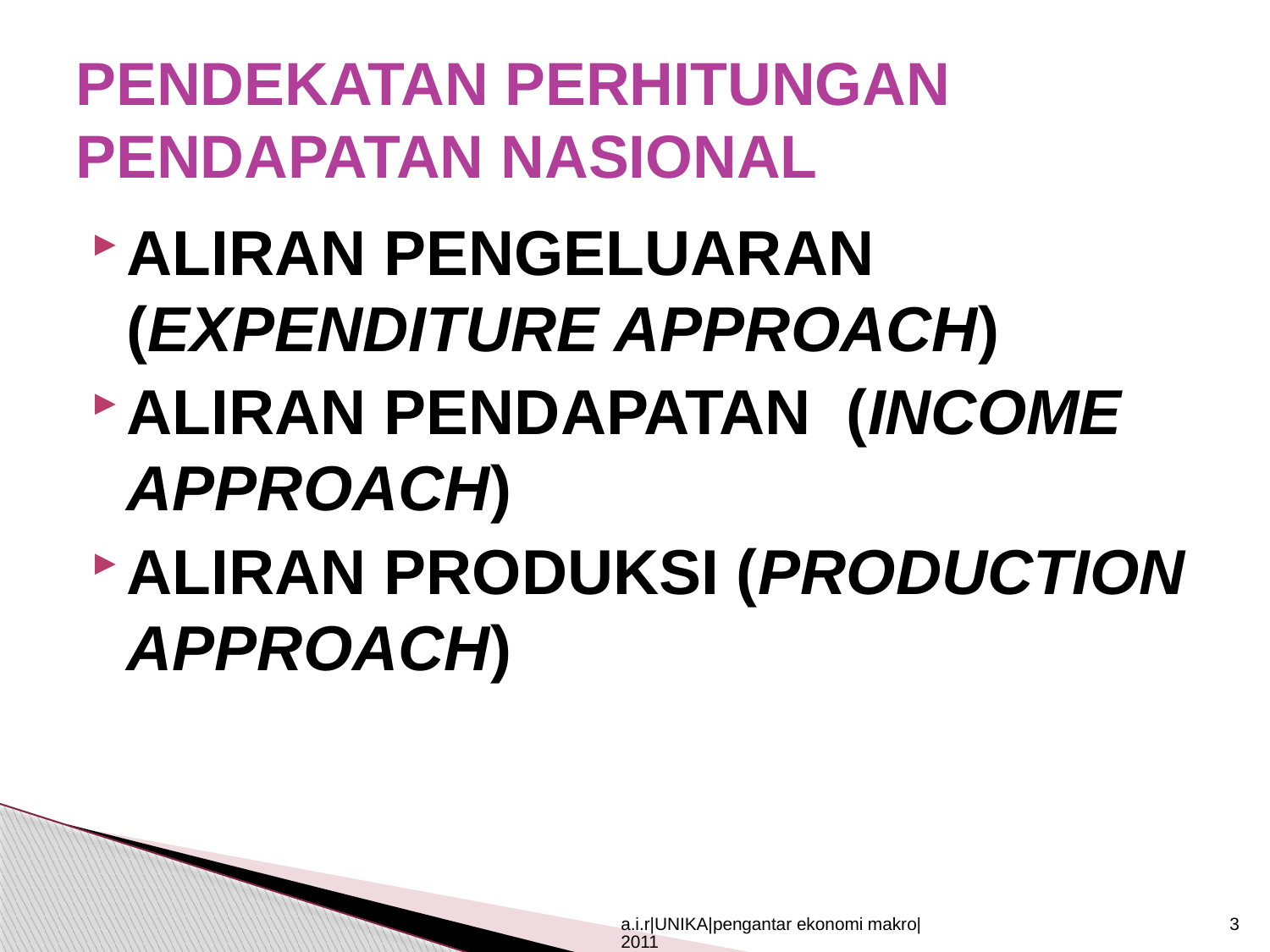

# PENDEKATAN PERHITUNGAN PENDAPATAN NASIONAL
ALIRAN PENGELUARAN (EXPENDITURE APPROACH)
ALIRAN PENDAPATAN  (INCOME APPROACH)
ALIRAN PRODUKSI (PRODUCTION APPROACH)

a.i.r|UNIKA|pengantar ekonomi makro|2011
3